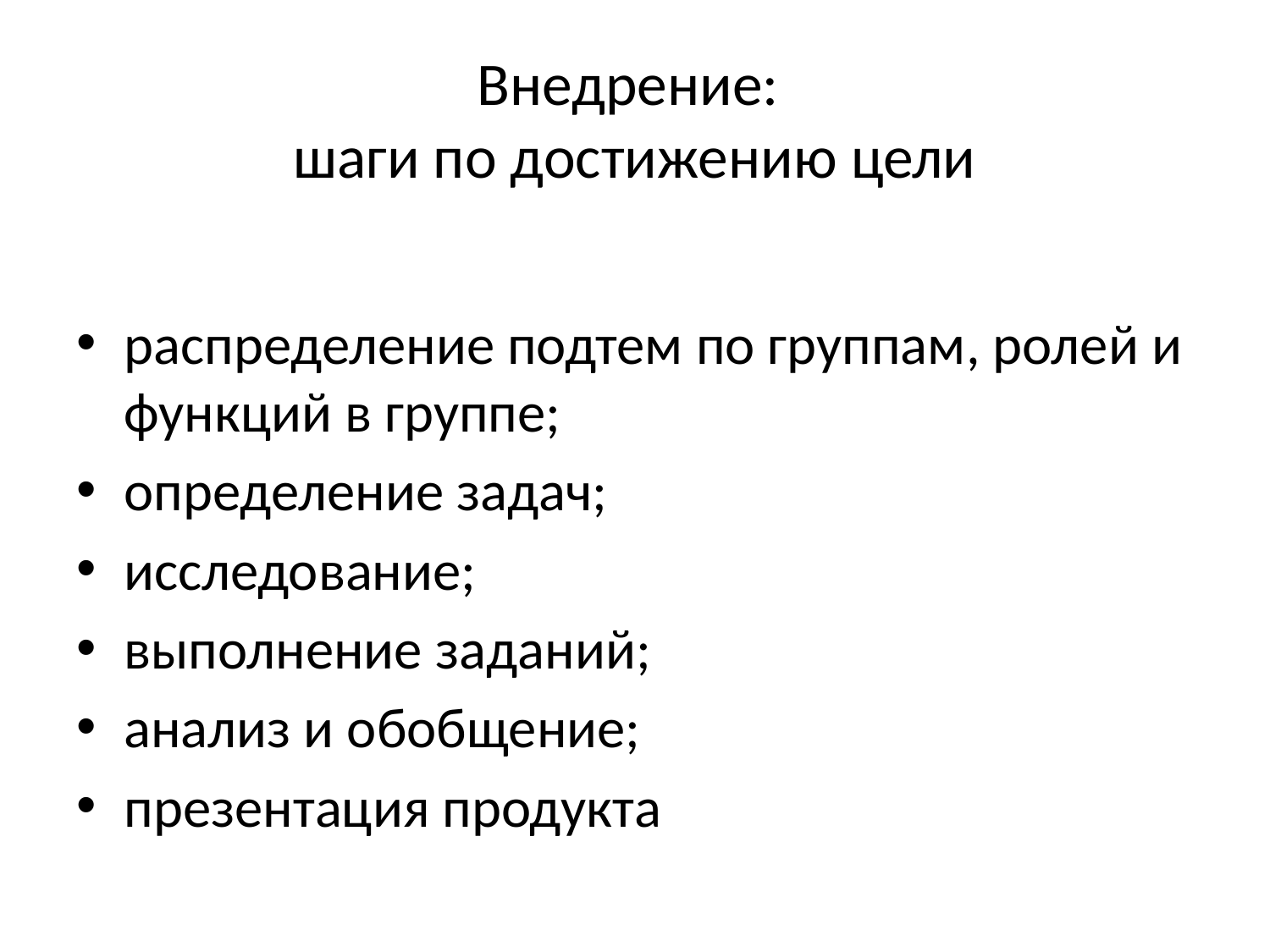

# Внедрение: шаги по достижению цели

распределение подтем по группам, ролей и функций в группе;
определение задач;
исследование;
выполнение заданий;
анализ и обобщение;
презентация продукта